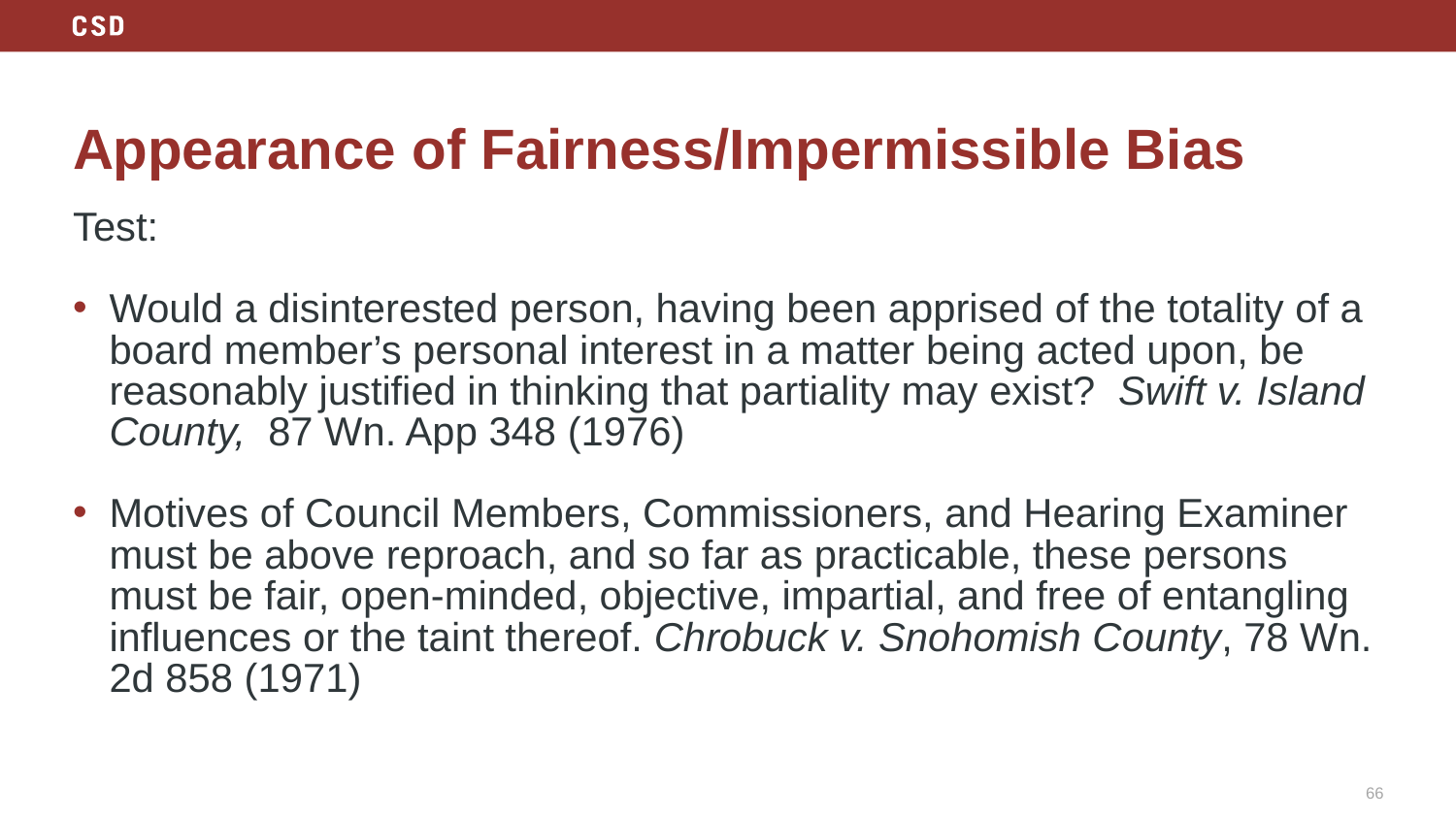

# Appearance of Fairness/Impermissible Bias
Test:
Would a disinterested person, having been apprised of the totality of a board member’s personal interest in a matter being acted upon, be reasonably justified in thinking that partiality may exist?  Swift v. Island County,  87 Wn. App 348 (1976)
Motives of Council Members, Commissioners, and Hearing Examiner must be above reproach, and so far as practicable, these persons must be fair, open-minded, objective, impartial, and free of entangling influences or the taint thereof. Chrobuck v. Snohomish County, 78 Wn. 2d 858 (1971)